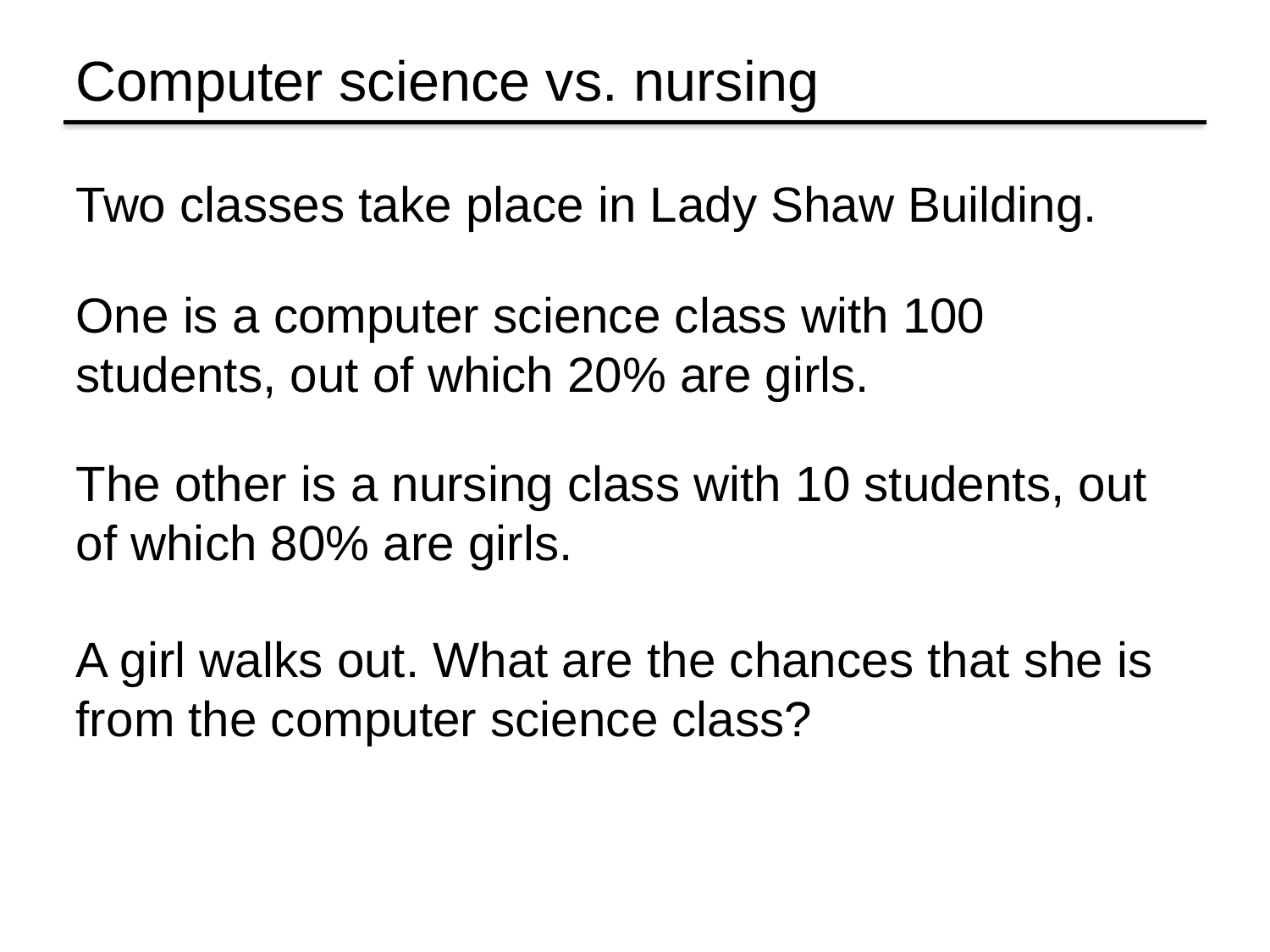

# Computer science vs. nursing
Two classes take place in Lady Shaw Building.
One is a computer science class with 100 students, out of which 20% are girls.
The other is a nursing class with 10 students, out of which 80% are girls.
A girl walks out. What are the chances that she is from the computer science class?